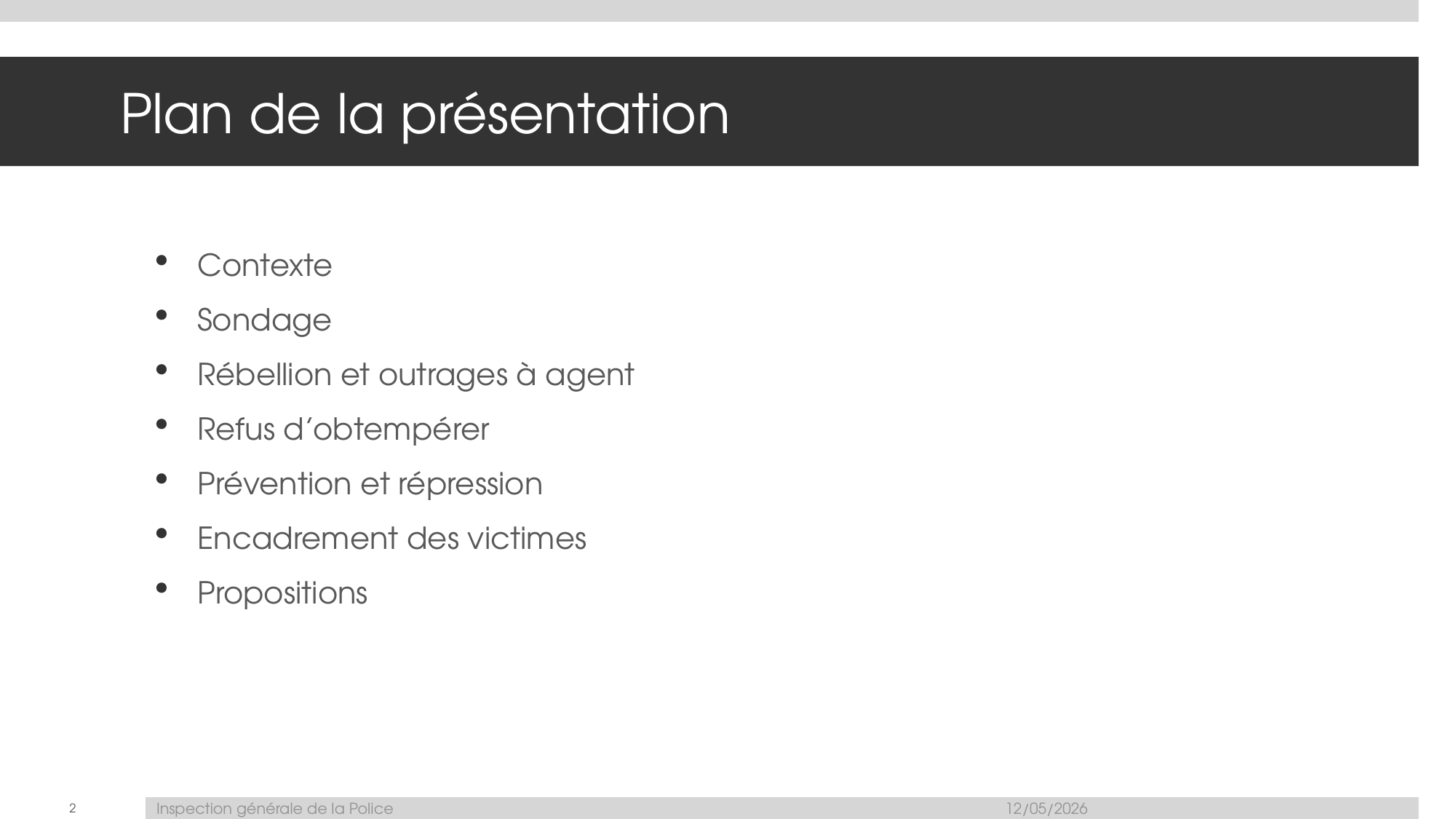

# Plan de la présentation
Contexte
Sondage
Rébellion et outrages à agent
Refus d’obtempérer
Prévention et répression
Encadrement des victimes
Propositions
2
Inspection générale de la Police	12/05/2026